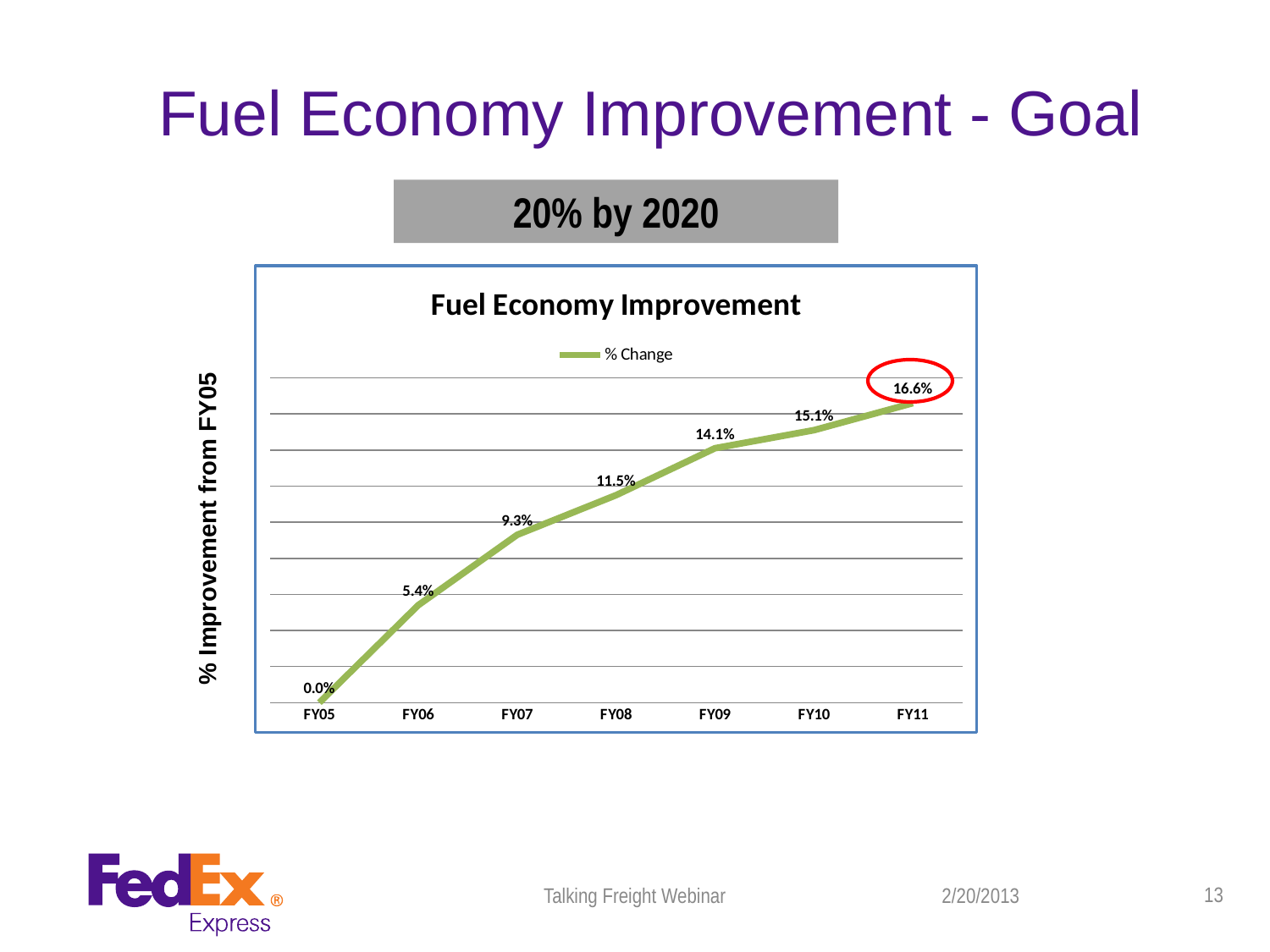

# Fuel Economy Improvement - Goal
20% by 2020

### Chart: Fuel Economy Improvement

| Category | % Change |
|---|---|
| FY05 | 0.0 |
| FY06 | 0.054 |
| FY07 | 0.093 |
| FY08 | 0.115 |
| FY09 | 0.141 |
| FY10 | 0.151 |
| FY11 | 0.166 |
% Improvement from FY05
Talking Freight Webinar
2/20/2013
13